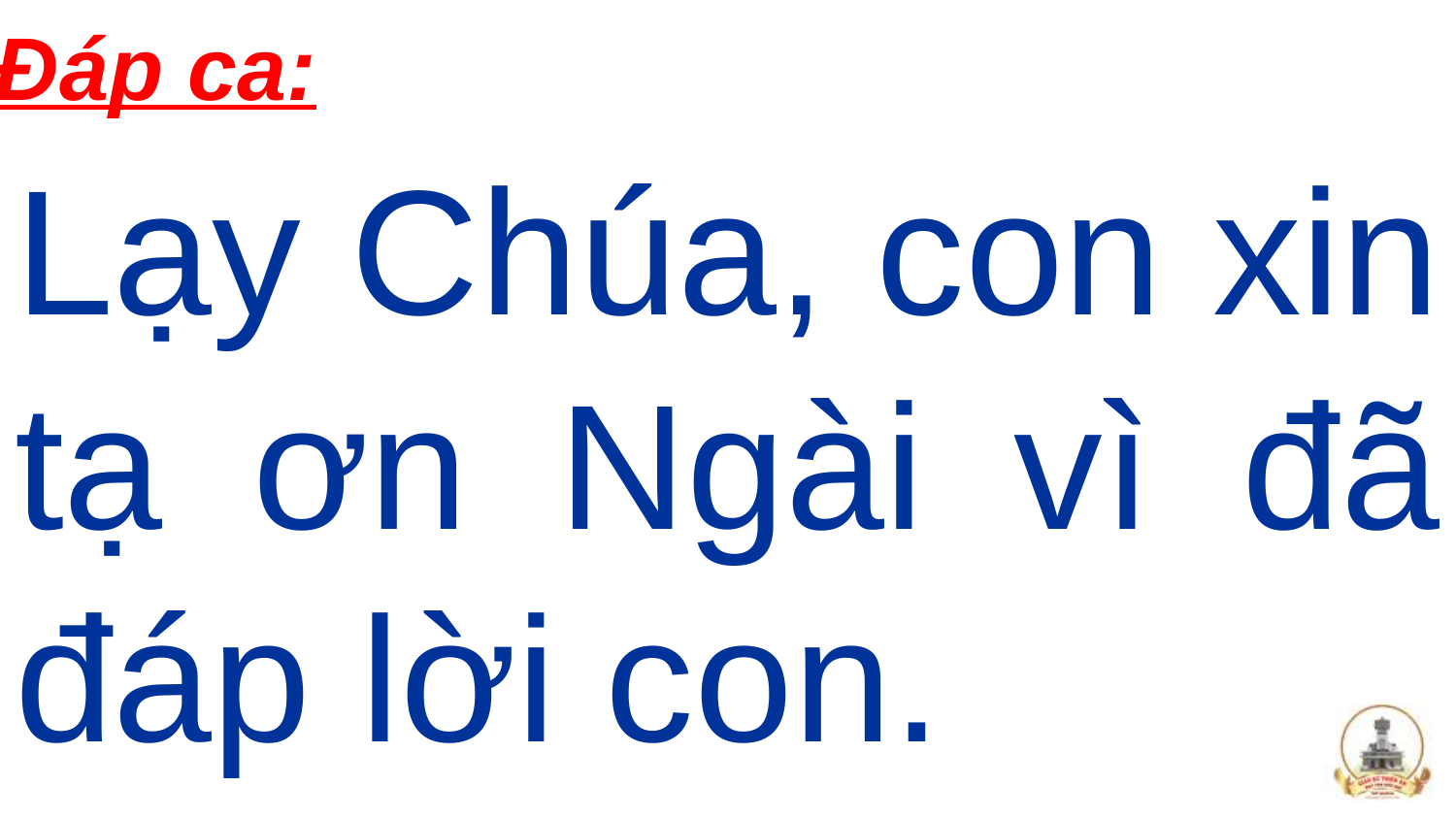

Đáp ca:
Lạy Chúa, con xin tạ ơn Ngài vì đã đáp lời con.